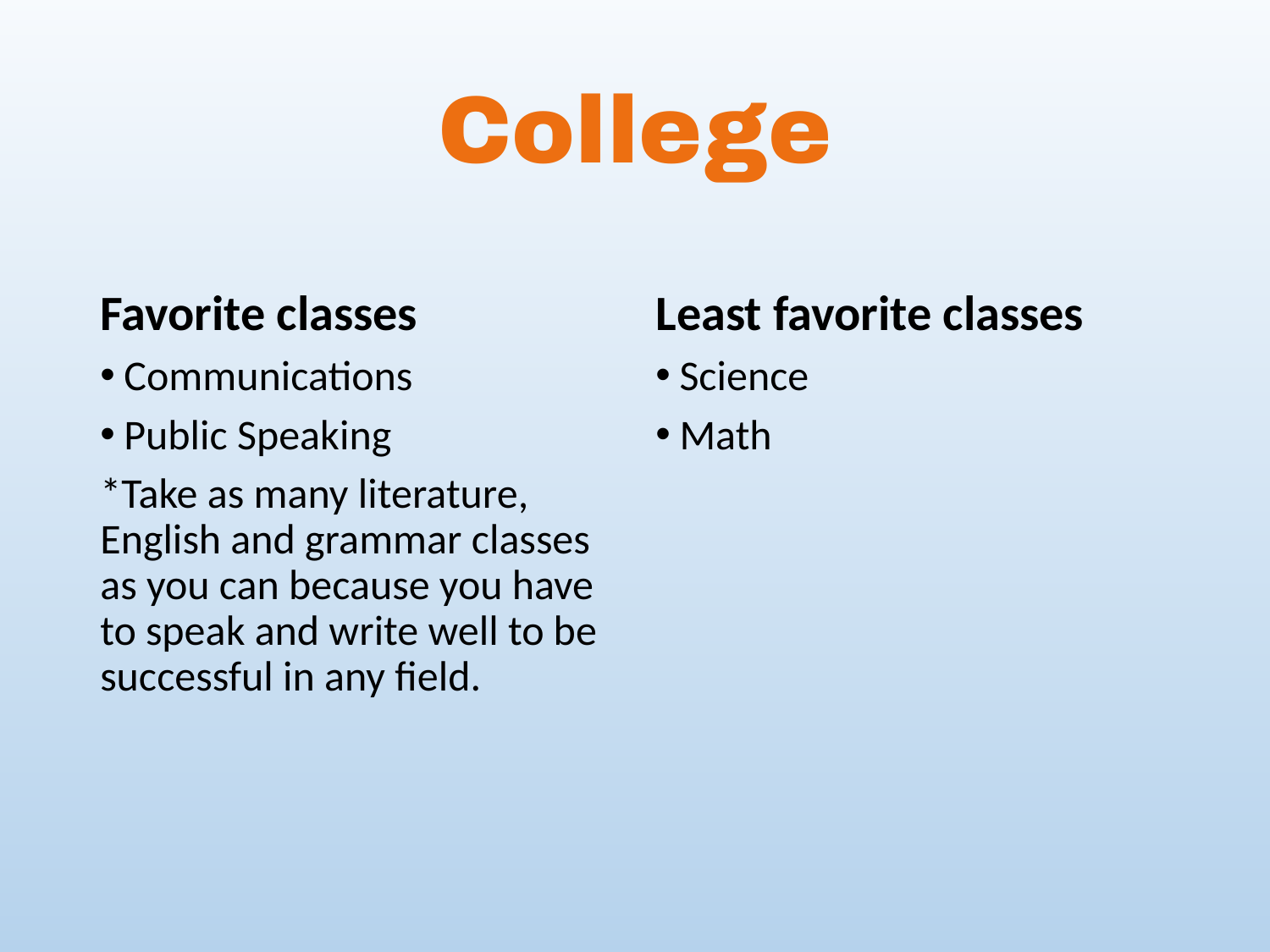

# College
Favorite classes
Least favorite classes
Communications
Public Speaking
*Take as many literature, English and grammar classes as you can because you have to speak and write well to be successful in any field.
Science
Math